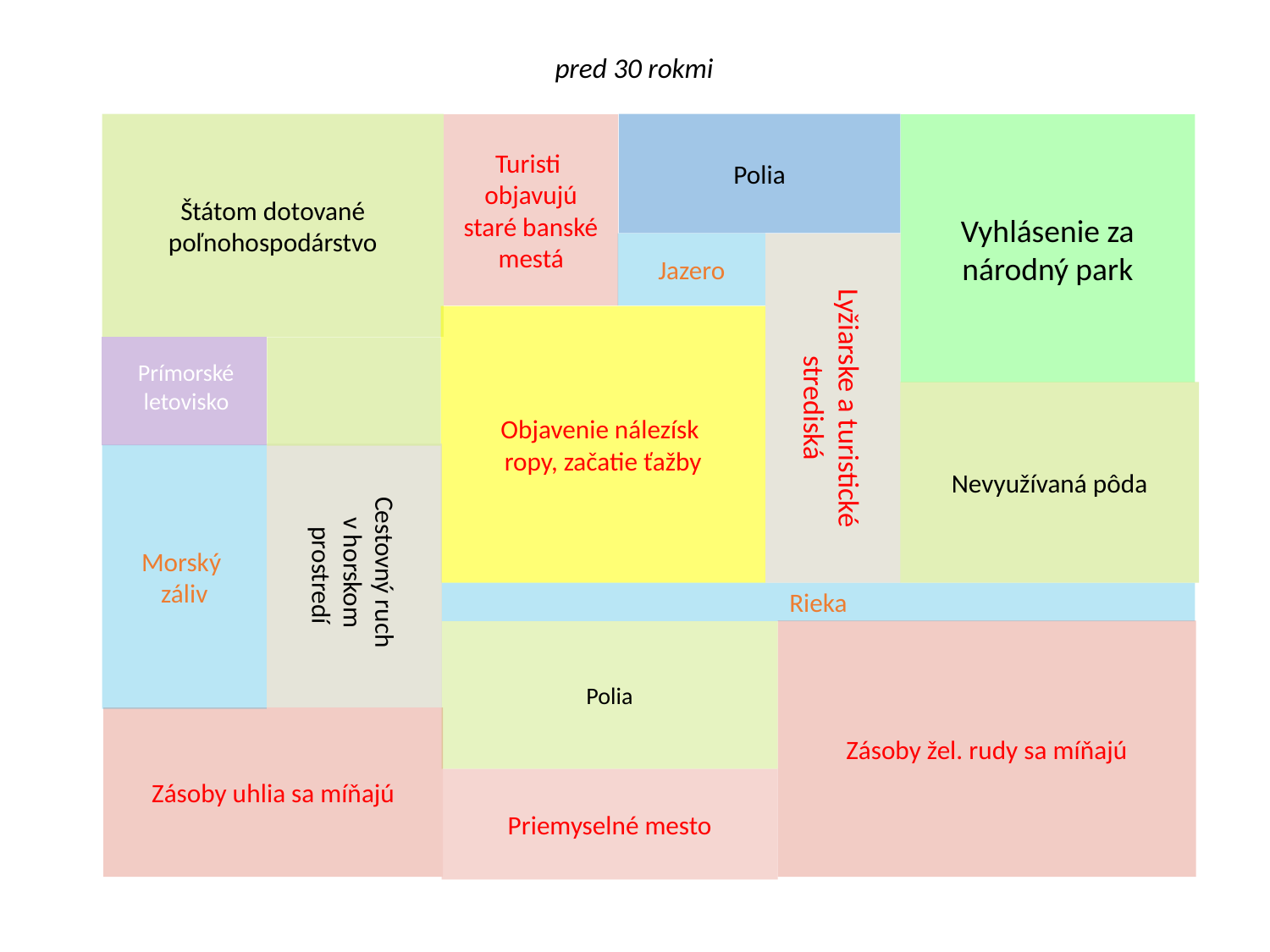

pred 30 rokmi
Štátom dotované
poľnohospodárstvo
Polia
Turisti
objavujú
staré banské
mestá
Vyhlásenie za
národný park
Jazero
Objavenie nálezísk
ropy, začatie ťažby

Lyžiarske a turistické
strediská
Prímorské letovisko
Prímorské letovisko
Nevyužívaná pôda
Morský
záliv
Cestovný ruch
v horskom
prostredí
Rieka
Zásoby žel. rudy sa míňajú
Polia
Zásoby uhlia sa míňajú
Priemyselné mesto